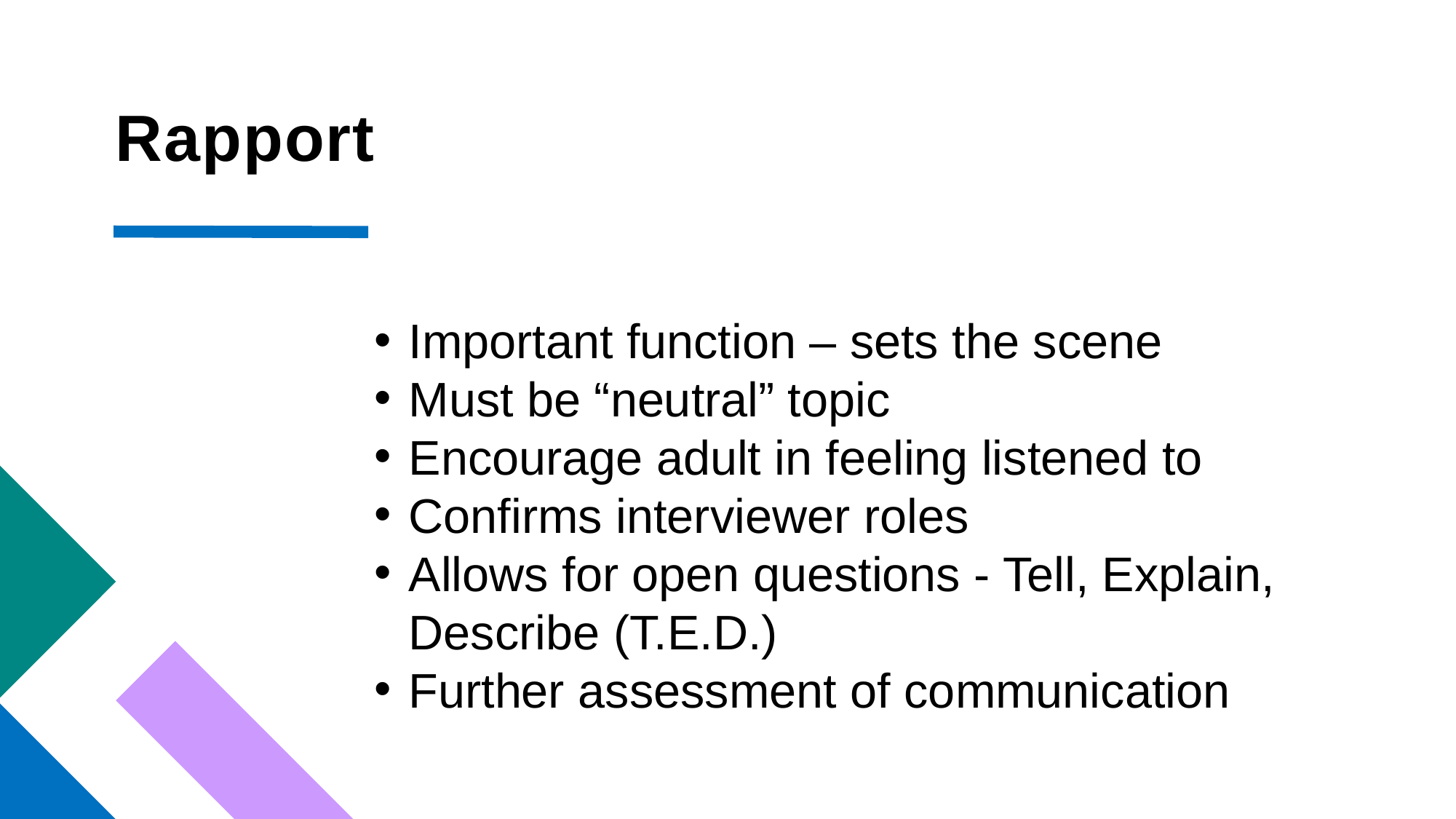

# Rapport
Important function – sets the scene
Must be “neutral” topic
Encourage adult in feeling listened to
Confirms interviewer roles
Allows for open questions - Tell, Explain, Describe (T.E.D.)
Further assessment of communication